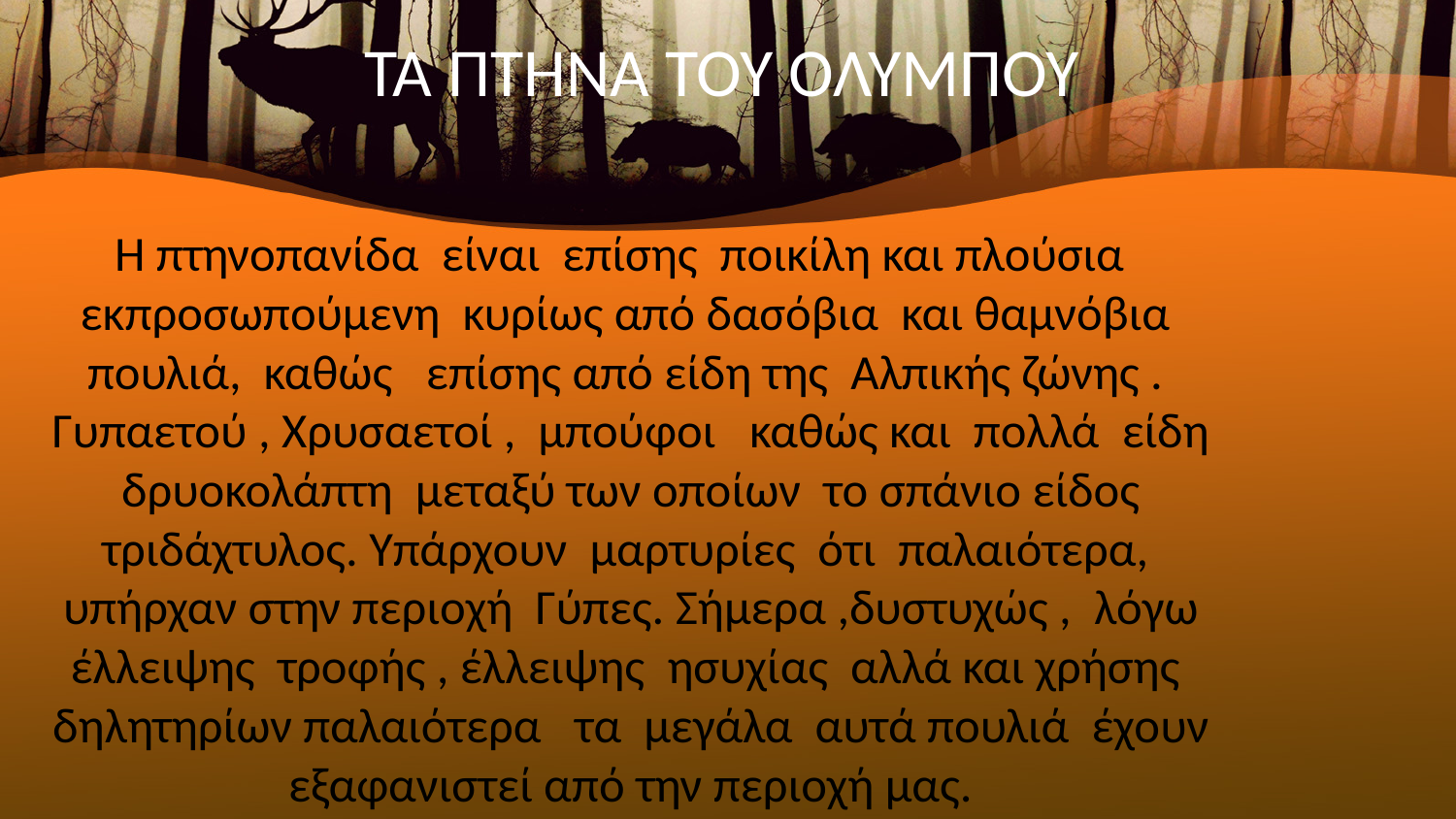

# ΤΑ ΠΤΗΝΑ ΤΟΥ ΟΛΥΜΠΟΥ
Η πτηνοπανίδα  είναι  επίσης  ποικίλη και πλούσια   εκπροσωπούμενη  κυρίως από δασόβια  και θαμνόβια  πουλιά,  καθώς   επίσης από είδη της  Αλπικής ζώνης .  Γυπαετού , Χρυσαετοί ,  μπούφοι   καθώς και  πολλά  είδη δρυοκολάπτη  μεταξύ των οποίων  το σπάνιο είδος τριδάχτυλος. Υπάρχουν  μαρτυρίες  ότι  παλαιότερα,  υπήρχαν στην περιοχή  Γύπες. Σήμερα ,δυστυχώς ,  λόγω έλλειψης  τροφής , έλλειψης  ησυχίας  αλλά και χρήσης  δηλητηρίων παλαιότερα   τα  μεγάλα  αυτά πουλιά  έχουν εξαφανιστεί από την περιοχή μας.